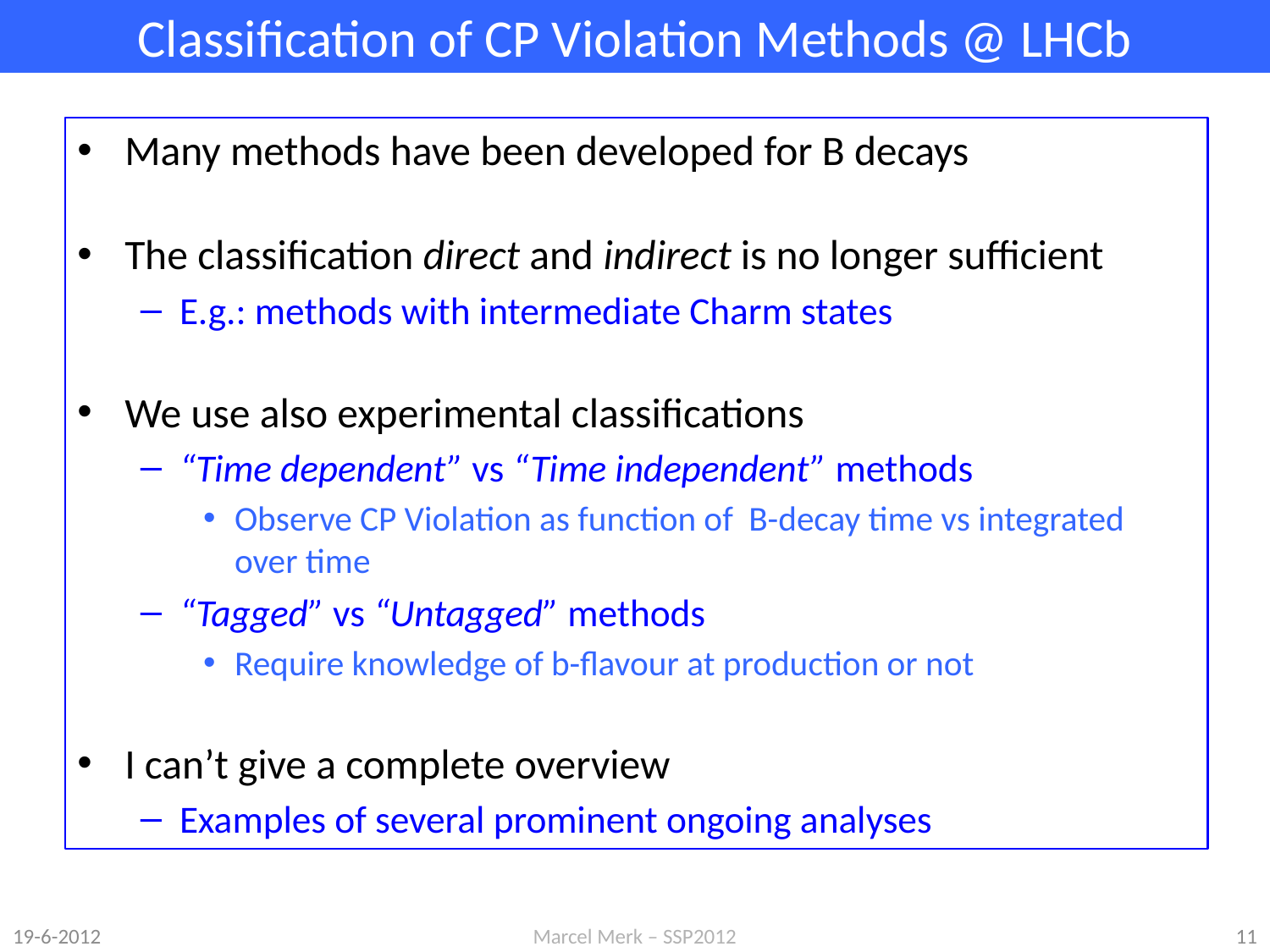

# Classification of CP Violation Methods @ LHCb
Many methods have been developed for B decays

The classification direct and indirect is no longer sufficient
E.g.: methods with intermediate Charm states

We use also experimental classifications
“Time dependent” vs “Time independent” methods
Observe CP Violation as function of  B-decay time vs integrated over time
“Tagged” vs “Untagged” methods
Require knowledge of b-flavour at production or not

I can’t give a complete overview
Examples of several prominent ongoing analyses
19-6-2012
Marcel Merk – SSP2012
11